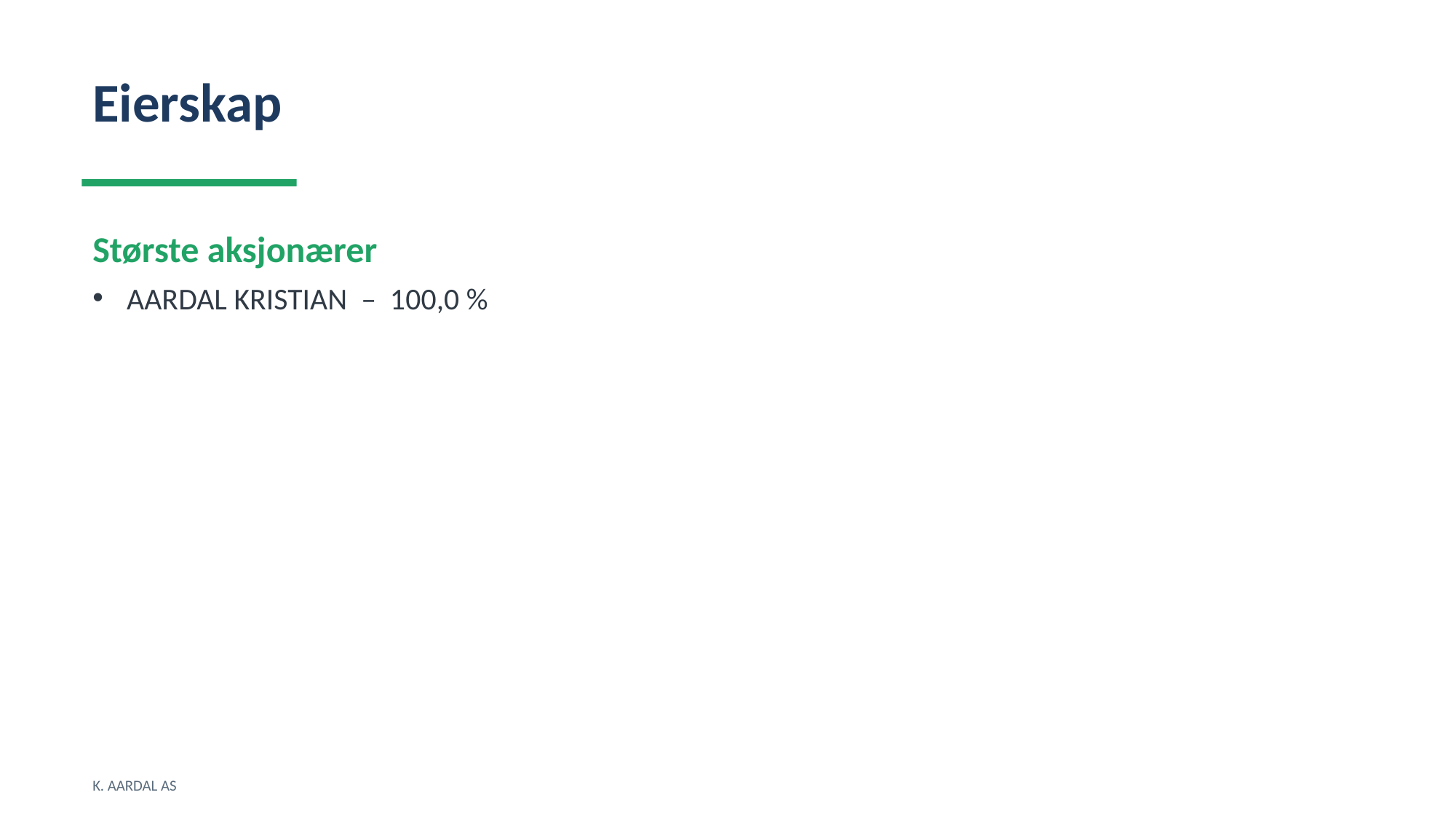

Eierskap

Største aksjonærer
AARDAL KRISTIAN  –  100,0 %
K. AARDAL AS